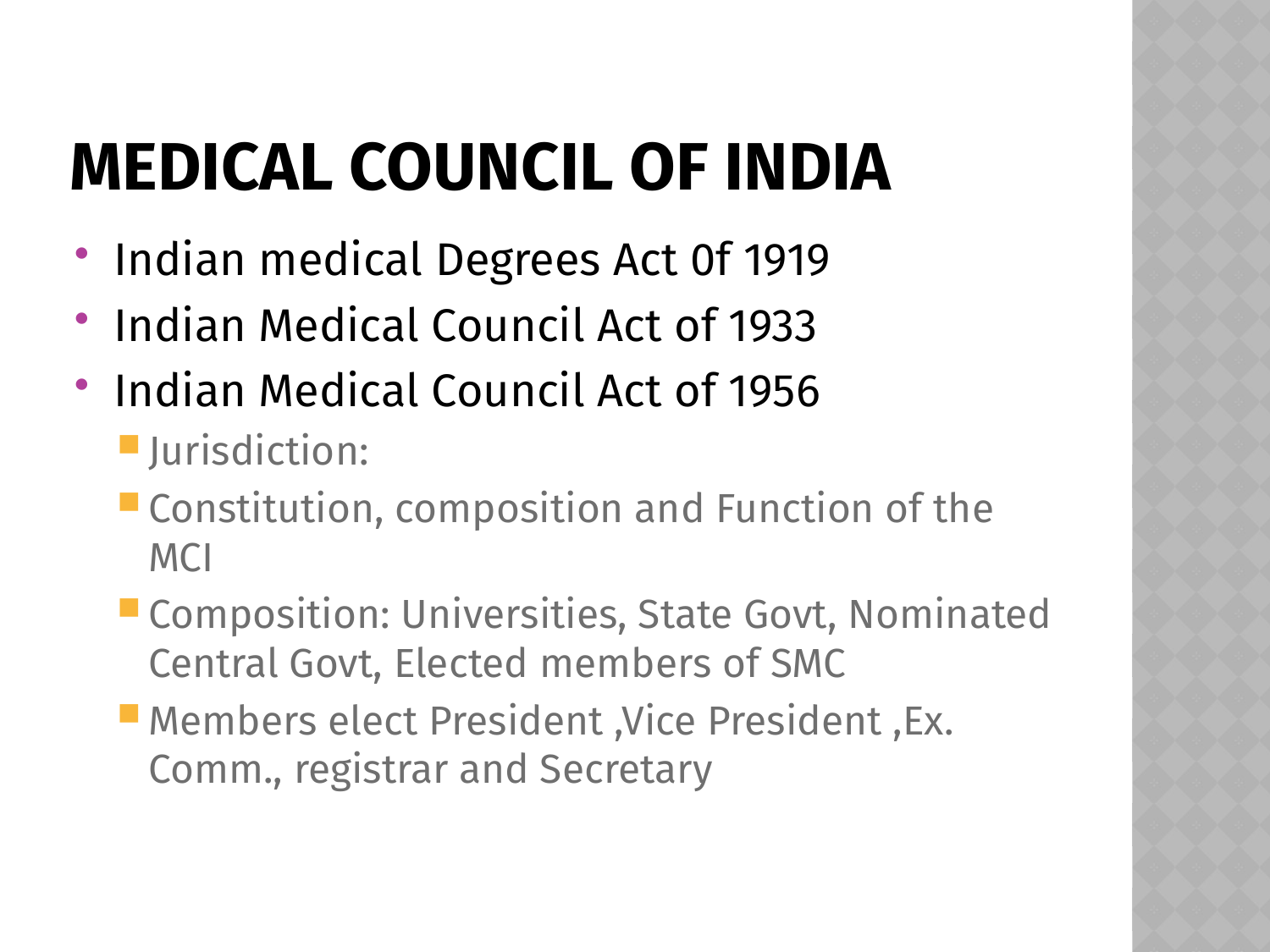

# Medical council of india
Indian medical Degrees Act 0f 1919
Indian Medical Council Act of 1933
Indian Medical Council Act of 1956
Jurisdiction:
Constitution, composition and Function of the MCI
Composition: Universities, State Govt, Nominated Central Govt, Elected members of SMC
Members elect President ,Vice President ,Ex. Comm., registrar and Secretary